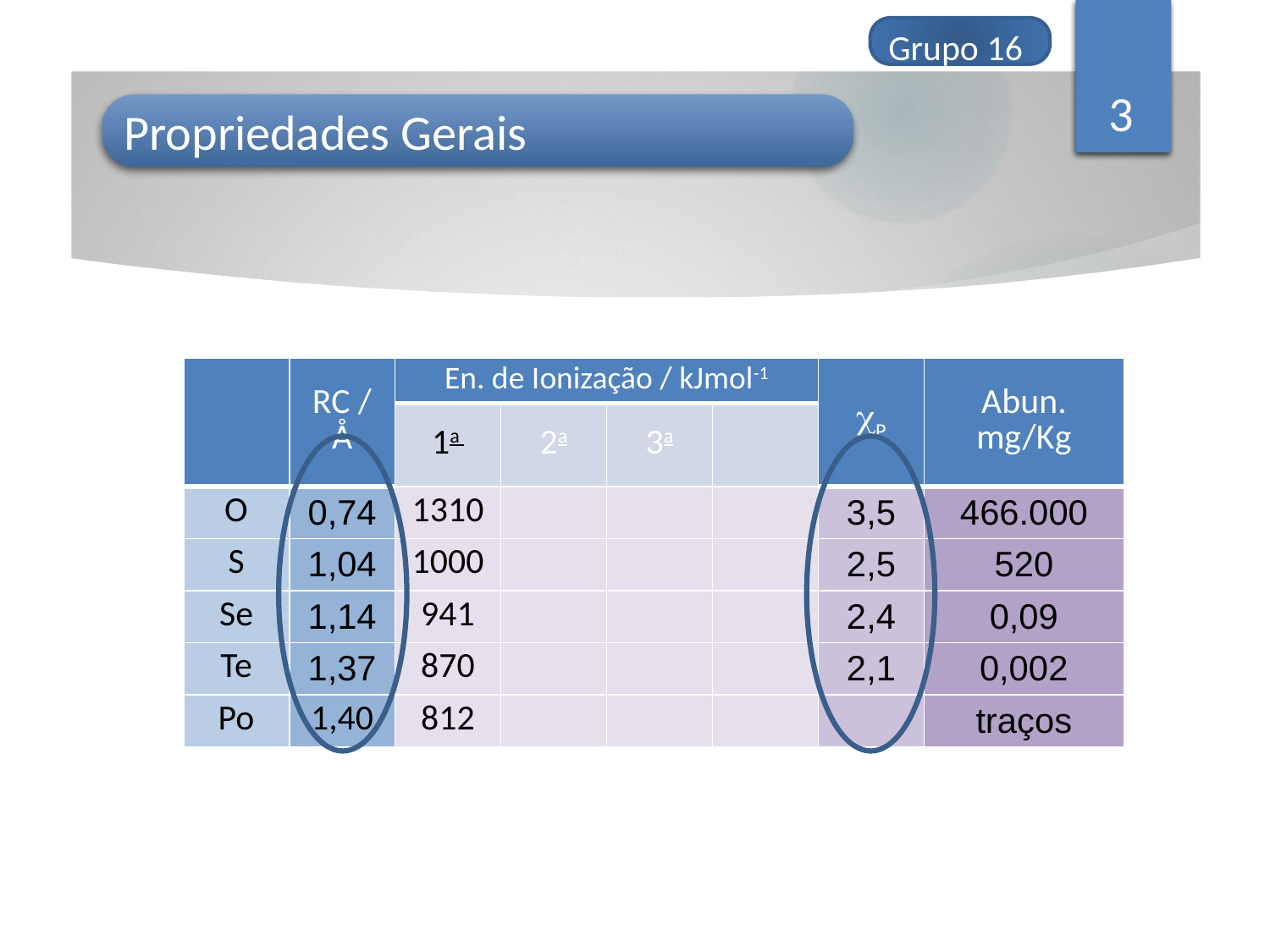

Grupo 16
3
Propriedades Gerais
|  | RC / Å | En. de Ionização / kJmol-1 |  |  |  | χP | Abun. mg/Kg |
| --- | --- | --- | --- | --- | --- | --- | --- |
|  |  | 1a | 2a | 3a |  |  |  |
| O | 0,74 | 1310 |  |  |  | 3,5 | 466.000 |
| S | 1,04 | 1000 |  |  |  | 2,5 | 520 |
| Se | 1,14 | 941 |  |  |  | 2,4 | 0,09 |
| Te | 1,37 | 870 |  |  |  | 2,1 | 0,002 |
| Po | 1,40 | 812 |  |  |  |  | traços |